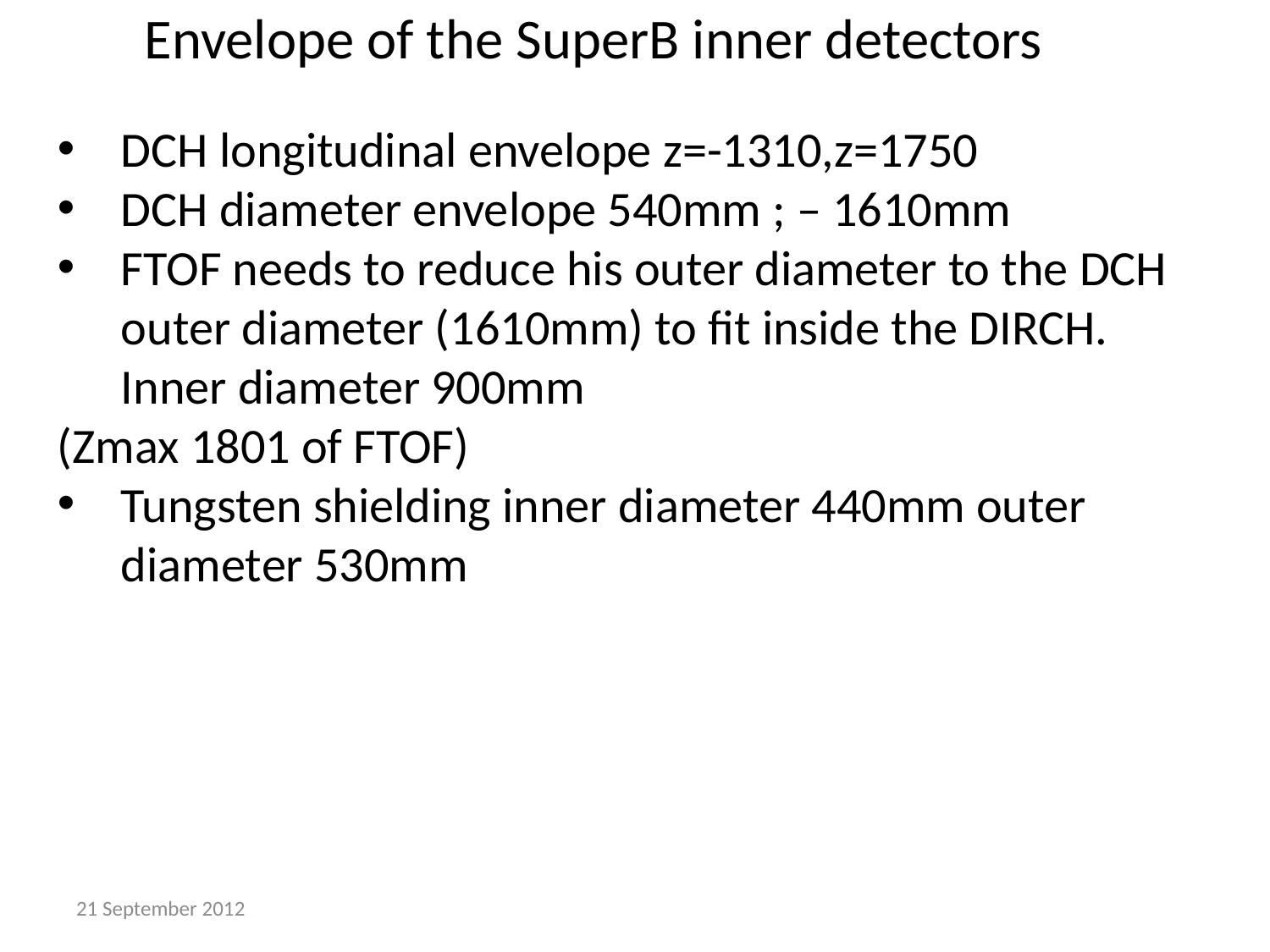

# Envelope of the SuperB inner detectors
DCH longitudinal envelope z=-1310,z=1750
DCH diameter envelope 540mm ; – 1610mm
FTOF needs to reduce his outer diameter to the DCH outer diameter (1610mm) to fit inside the DIRCH. Inner diameter 900mm
(Zmax 1801 of FTOF)
Tungsten shielding inner diameter 440mm outer diameter 530mm
21 September 2012